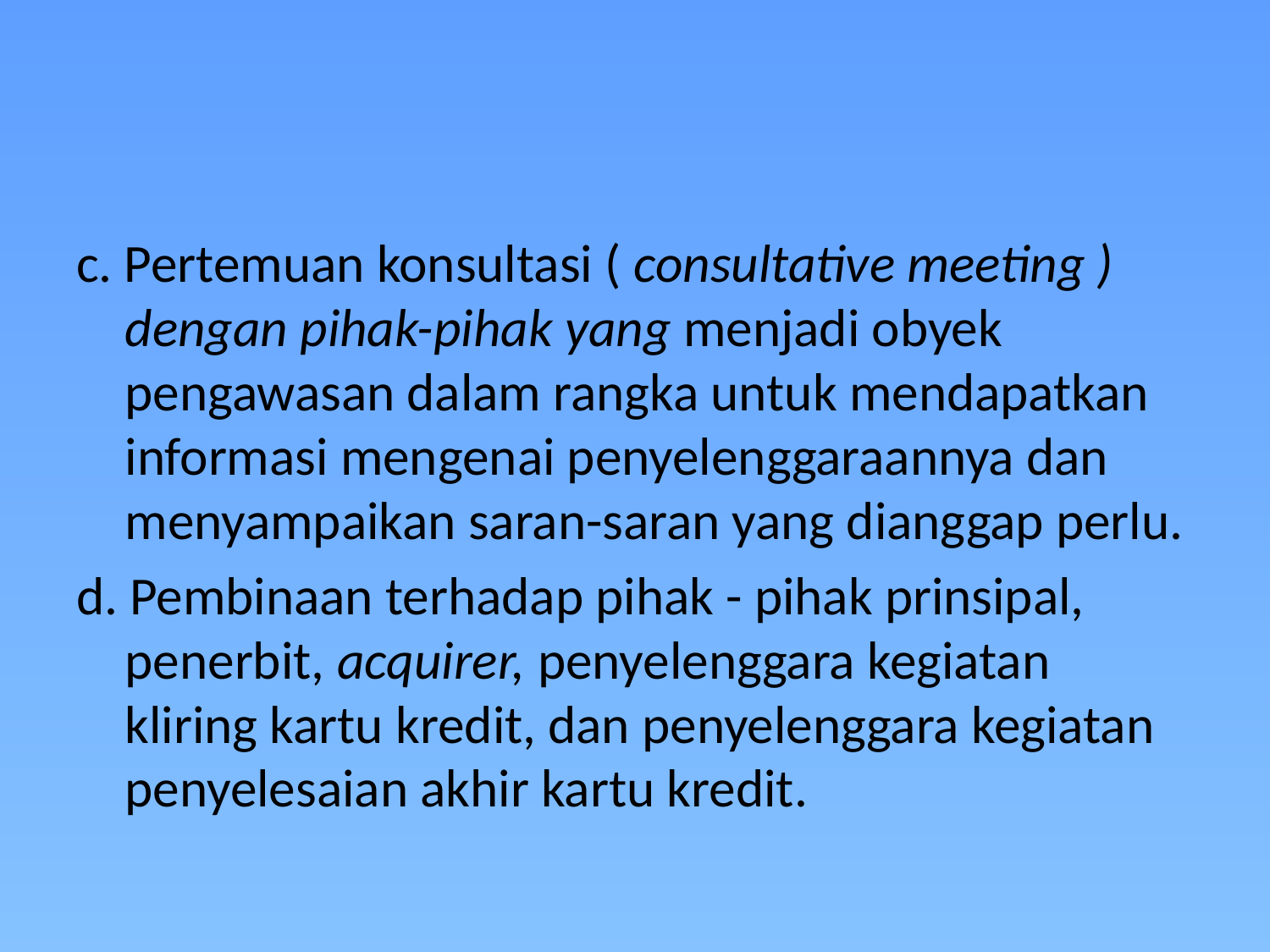

#
c. Pertemuan konsultasi ( consultative meeting ) dengan pihak-pihak yang menjadi obyek pengawasan dalam rangka untuk mendapatkan informasi mengenai penyelenggaraannya dan menyampaikan saran-saran yang dianggap perlu.
d. Pembinaan terhadap pihak - pihak prinsipal, penerbit, acquirer, penyelenggara kegiatan kliring kartu kredit, dan penyelenggara kegiatan penyelesaian akhir kartu kredit.